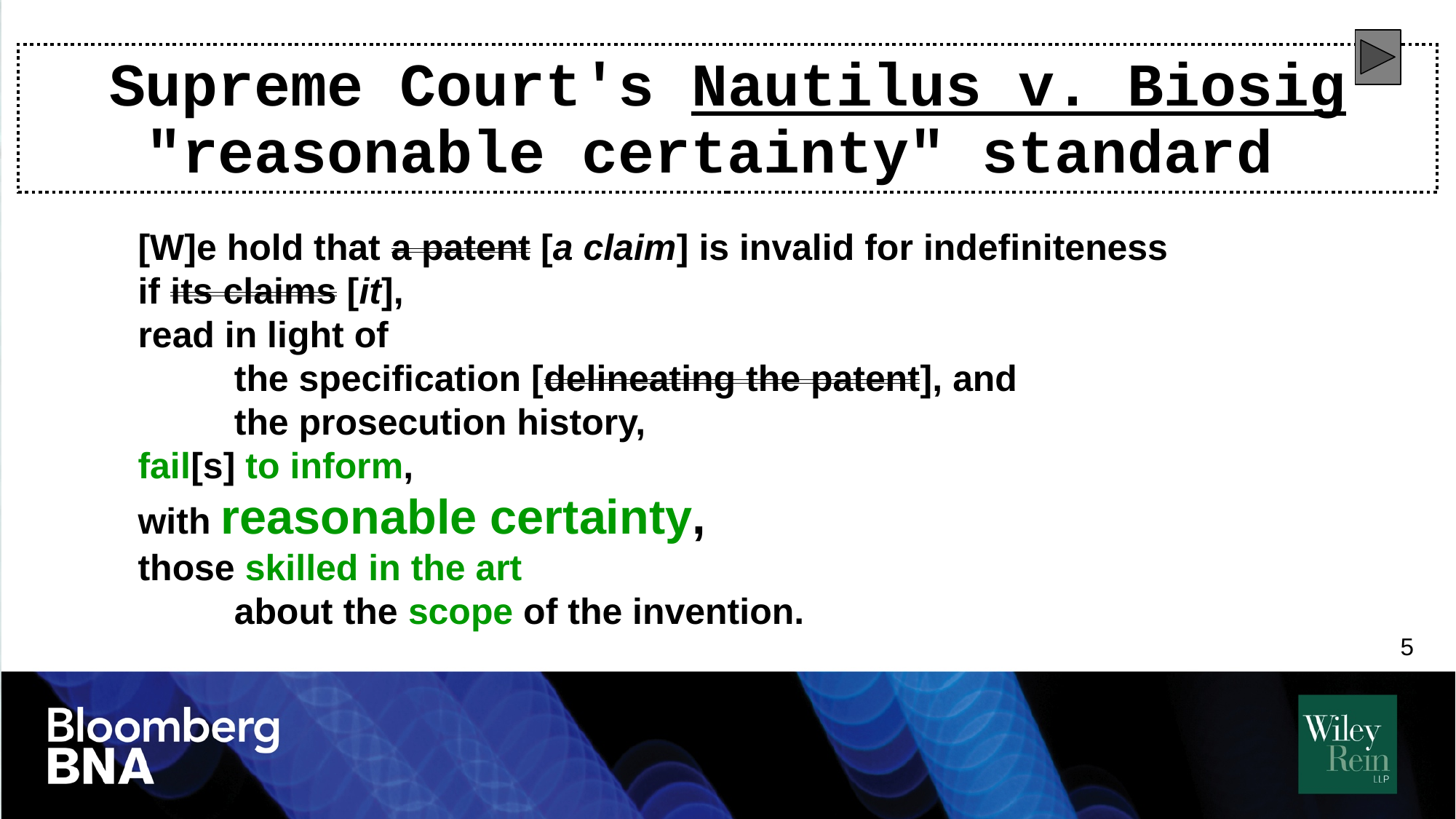

# Supreme Court's Nautilus v. Biosig "reasonable certainty" standard
[W]e hold that a patent [a claim] is invalid for indefiniteness
if its claims [it],
read in light of
	the specification [delineating the patent], and
	the prosecution history,
fail[s] to inform,
with reasonable certainty,
those skilled in the art
	about the scope of the invention.